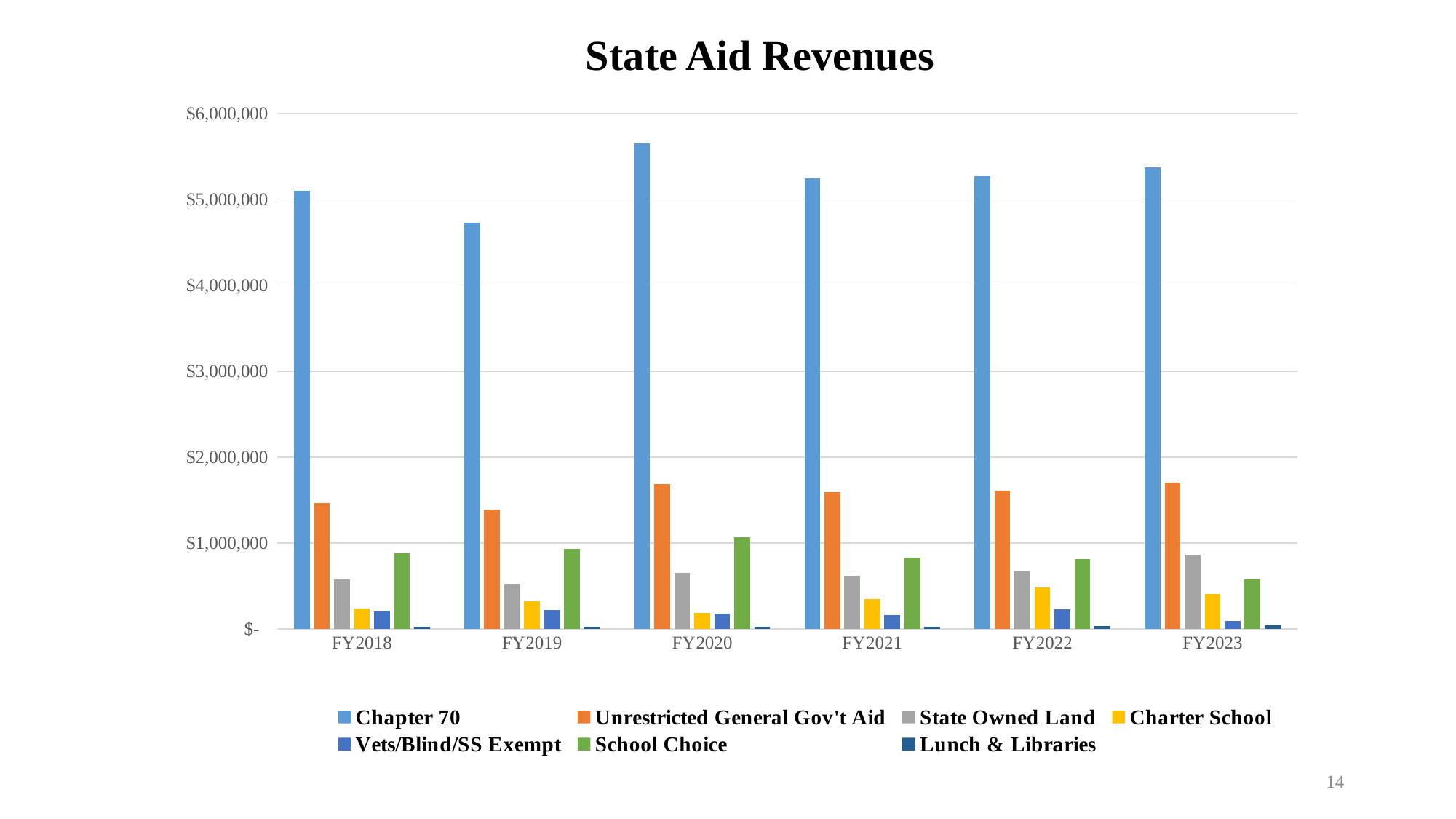

# State Aid Revenues

### Chart

| Category | Chapter 70 | Unrestricted General Gov't Aid | State Owned Land | Charter School | Vets/Blind/SS Exempt | School Choice | Lunch & Libraries |
|---|---|---|---|---|---|---|---|
| FY2018 | 5094043.0 | 1464445.0 | 573392.0 | 234586.0 | 211864.0 | 880129.0 | 21453.0 |
| FY2019 | 4726655.0 | 1389388.0 | 525602.0 | 322227.0 | 219671.0 | 931352.0 | 21814.0 |
| FY2020 | 5648129.0 | 1682938.0 | 648481.0 | 186858.0 | 174650.0 | 1062378.0 | 23196.0 |
| FY2021 | 5242233.0 | 1592606.0 | 616320.0 | 344662.0 | 159029.0 | 832495.0 | 27615.0 |
| FY2022 | 5268883.0 | 1611107.0 | 673586.0 | 480284.0 | 232421.0 | 808724.0 | 30211.0 |
| FY2023 | 5371903.0 | 1698107.0 | 864612.0 | 403969.0 | 91133.0 | 573629.0 | 39552.0 |
14